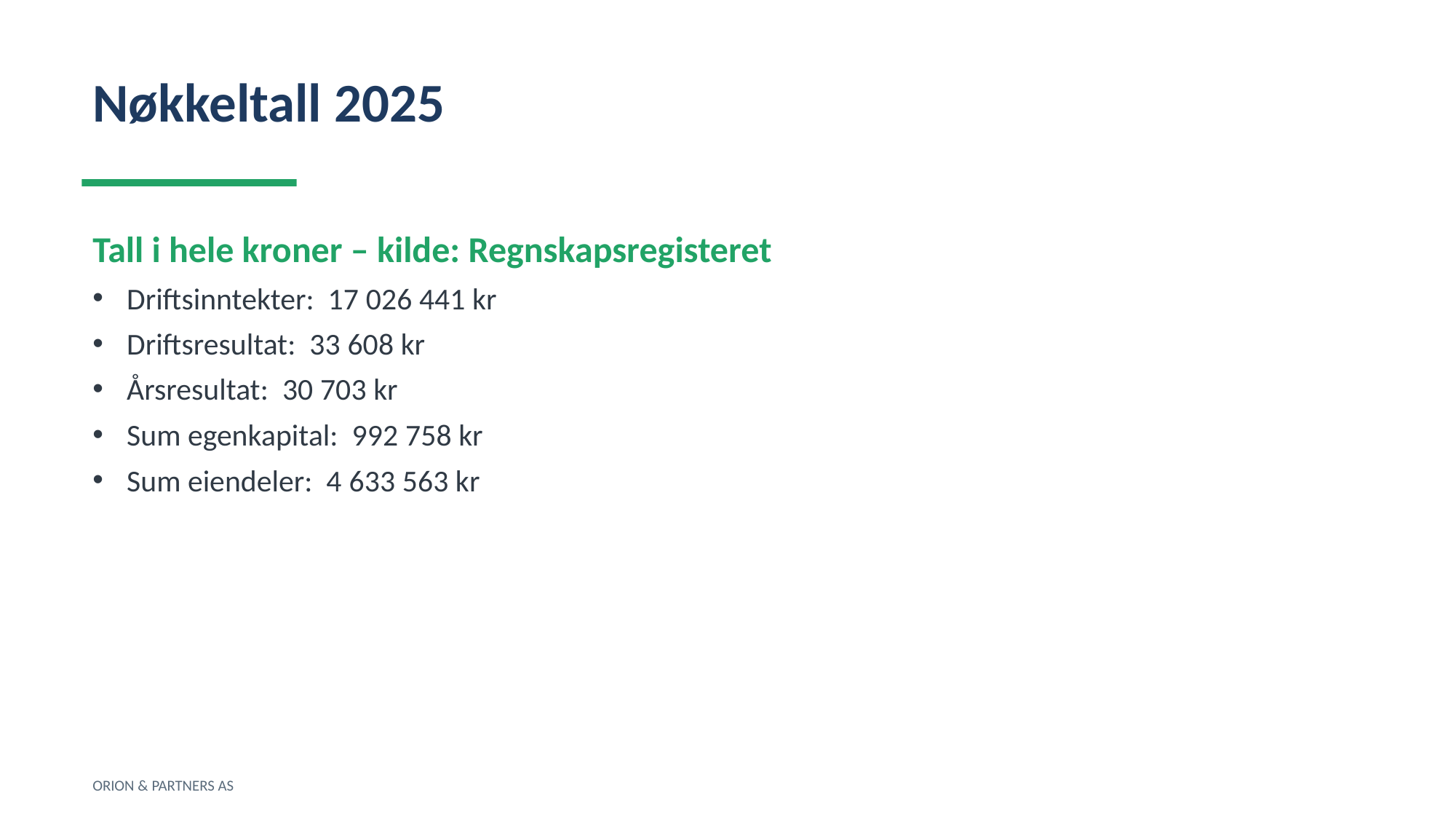

Nøkkeltall 2025

Tall i hele kroner – kilde: Regnskapsregisteret
Driftsinntekter:  17 026 441 kr
Driftsresultat:  33 608 kr
Årsresultat:  30 703 kr
Sum egenkapital:  992 758 kr
Sum eiendeler:  4 633 563 kr
ORION & PARTNERS AS